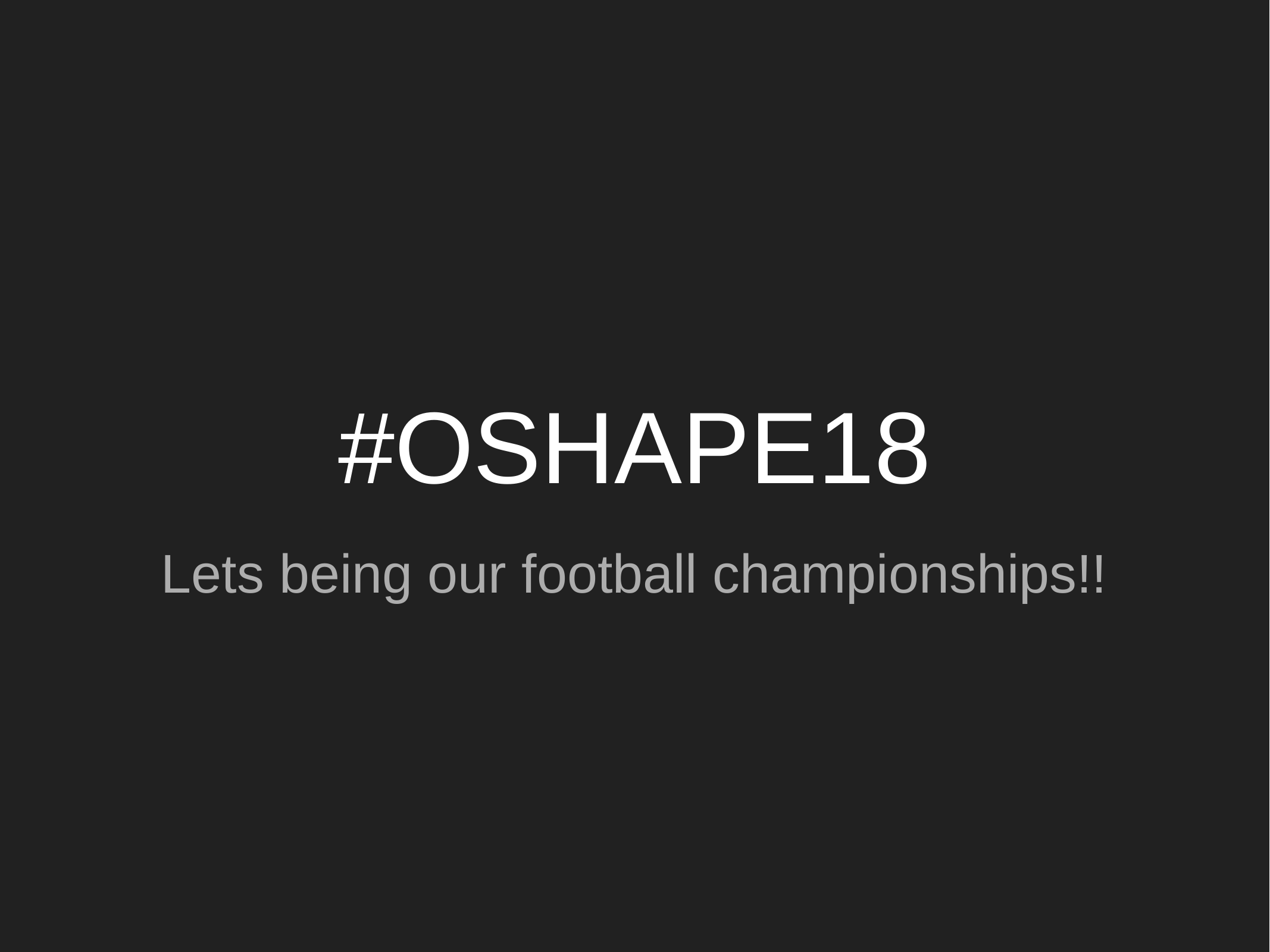

# #OSHAPE18
Lets being our football championships!!